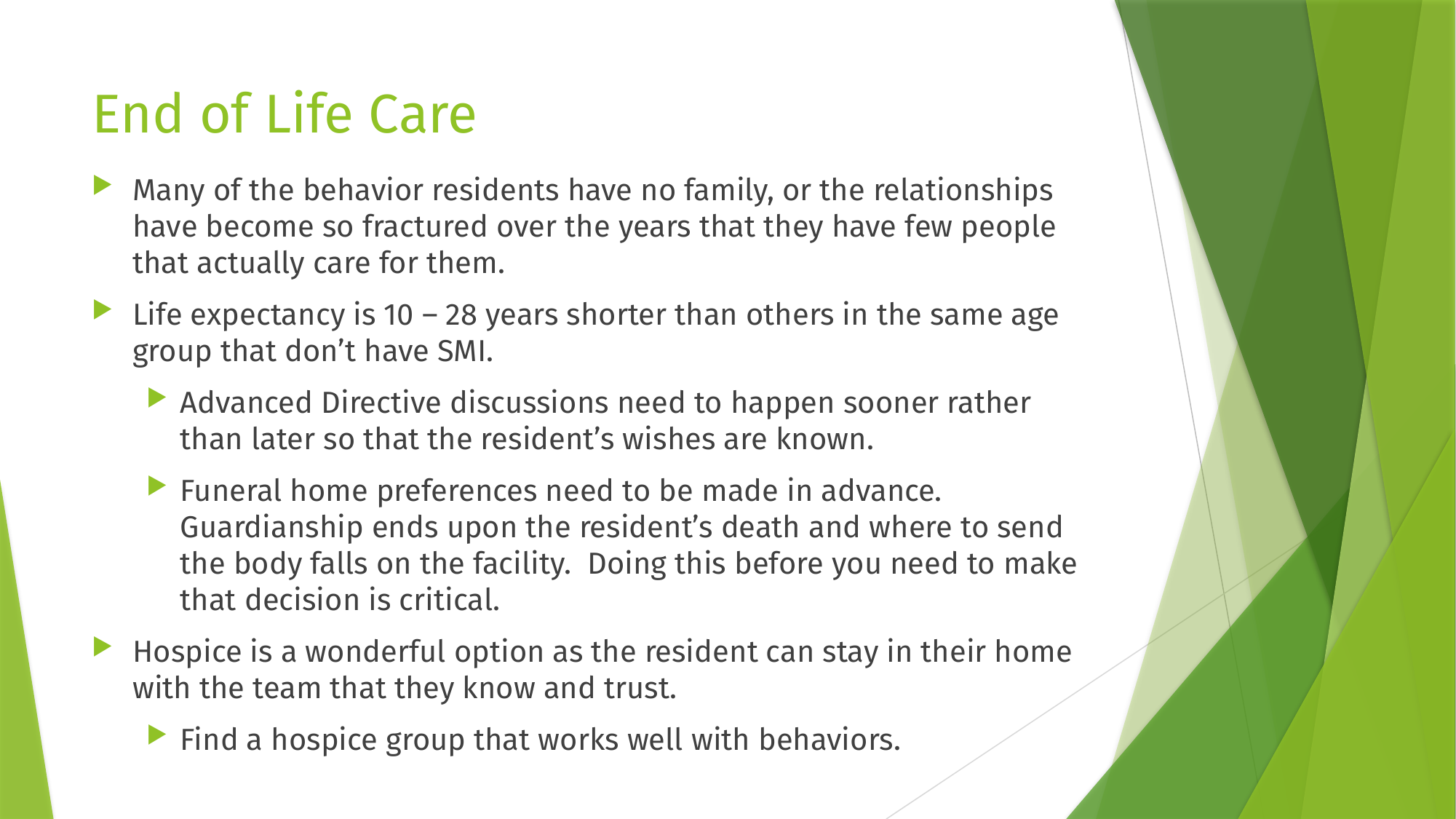

# End of Life Care
Many of the behavior residents have no family, or the relationships have become so fractured over the years that they have few people that actually care for them.
Life expectancy is 10 – 28 years shorter than others in the same age group that don’t have SMI.
Advanced Directive discussions need to happen sooner rather than later so that the resident’s wishes are known.
Funeral home preferences need to be made in advance.  Guardianship ends upon the resident’s death and where to send the body falls on the facility.  Doing this before you need to make that decision is critical.
Hospice is a wonderful option as the resident can stay in their home with the team that they know and trust.
Find a hospice group that works well with behaviors.